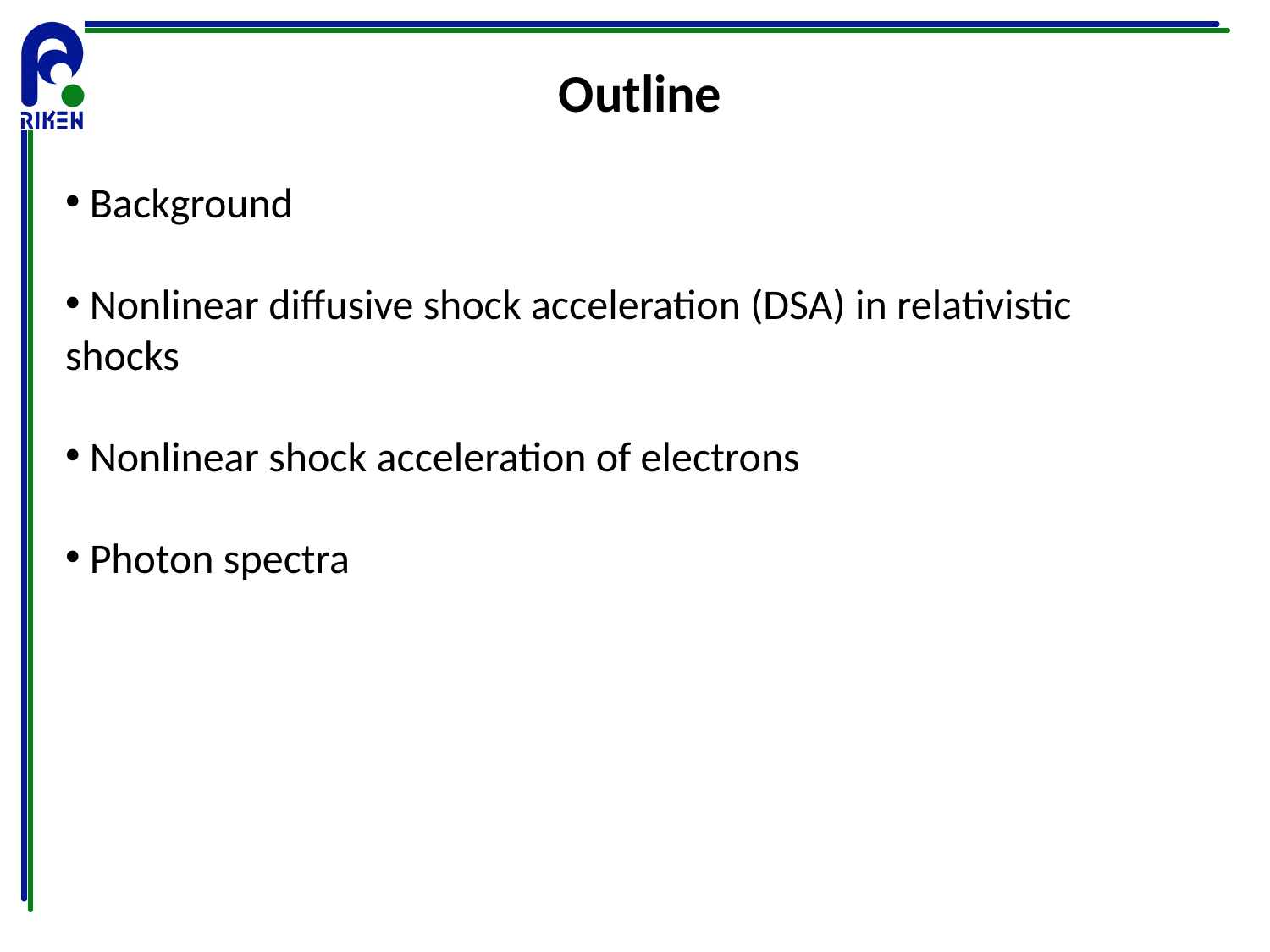

Outline
 Background

 Nonlinear diffusive shock acceleration (DSA) in relativistic shocks

 Nonlinear shock acceleration of electrons

 Photon spectra